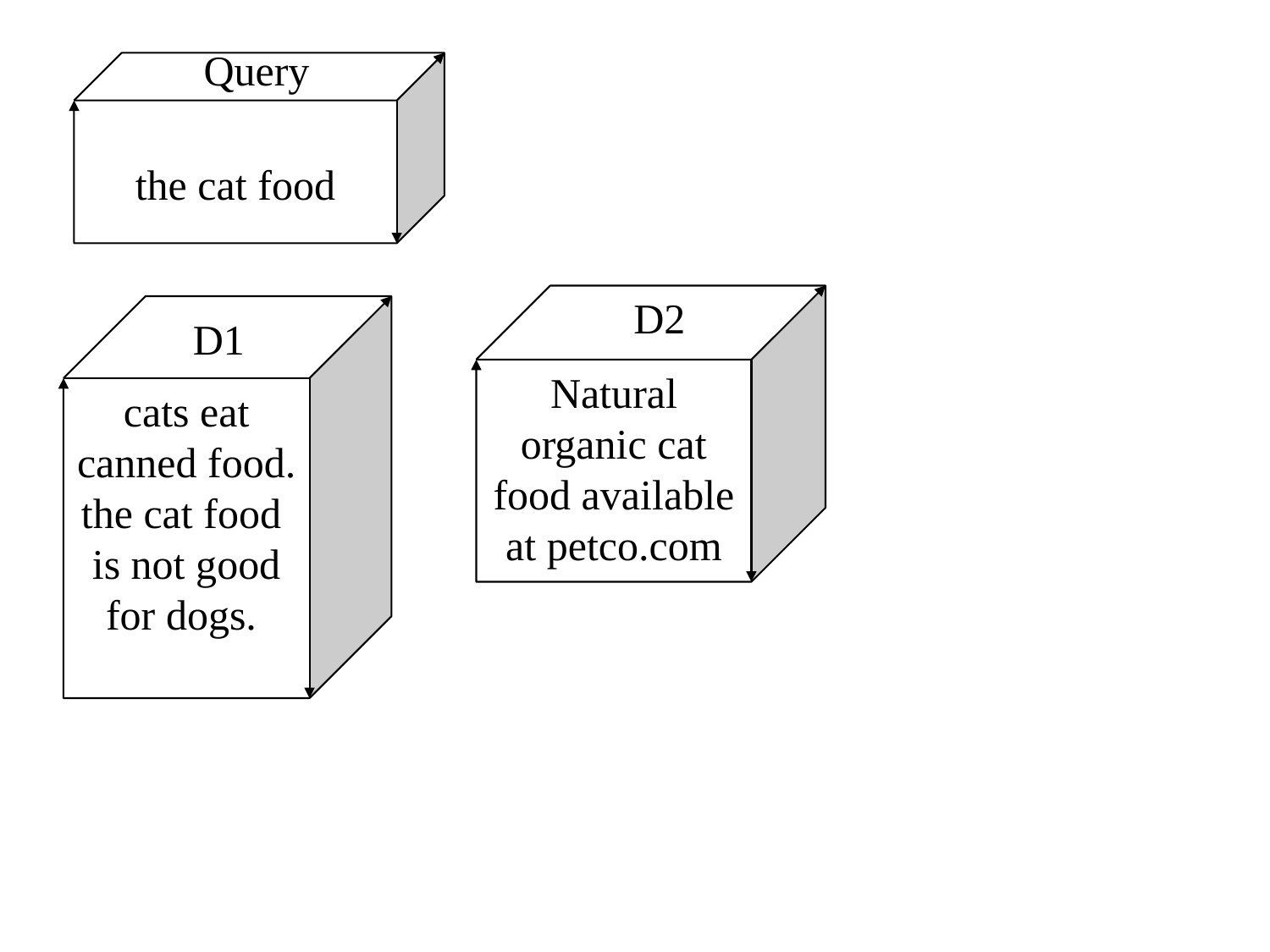

Query

the cat food
D2
Natural organic cat food available at petco.com
cats eat canned food. the cat food
is not good for dogs.
D1